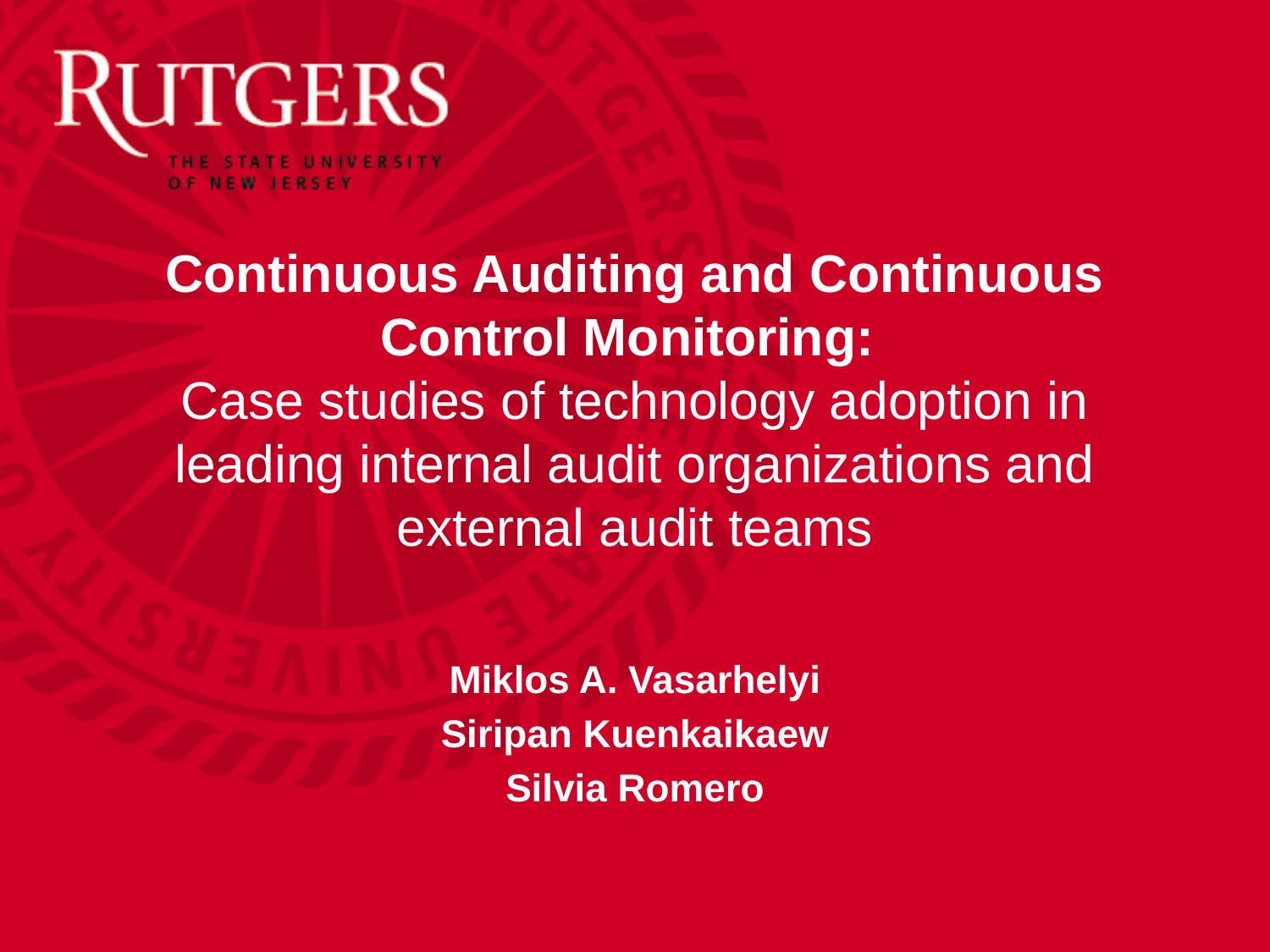

# Continuous Auditing and Continuous Control Monitoring: Case studies of technology adoption in leading internal audit organizations and external audit teams

Miklos A. Vasarhelyi
Siripan Kuenkaikaew
Silvia Romero